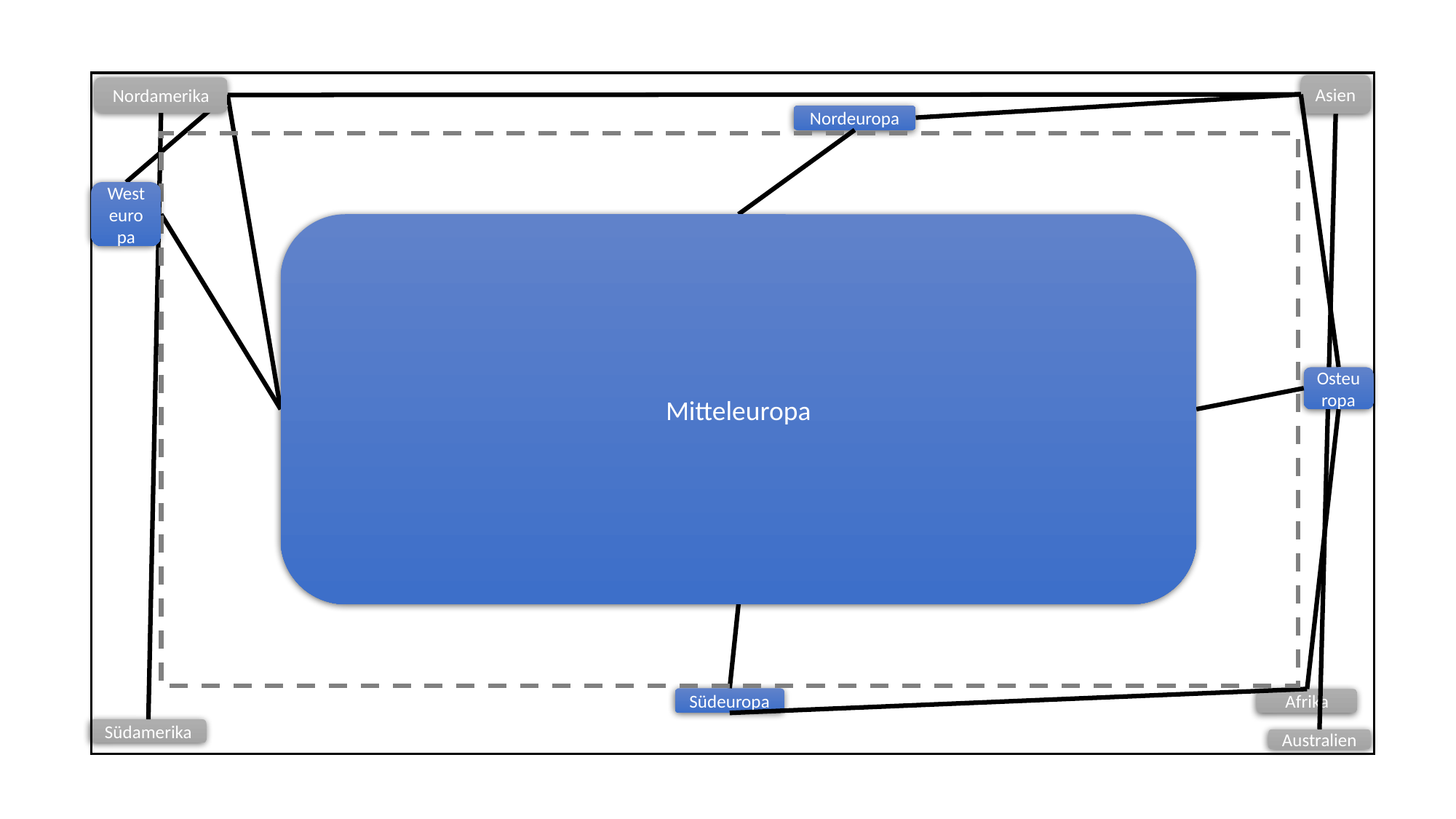

Asien
Nordamerika
Nordeuropa

Westeuropa
Mitteleuropa
Deutschland
Benelux
Schweiz
Tschechien
Osteuropa
Südeuropa
Afrika
Südamerika
Australien